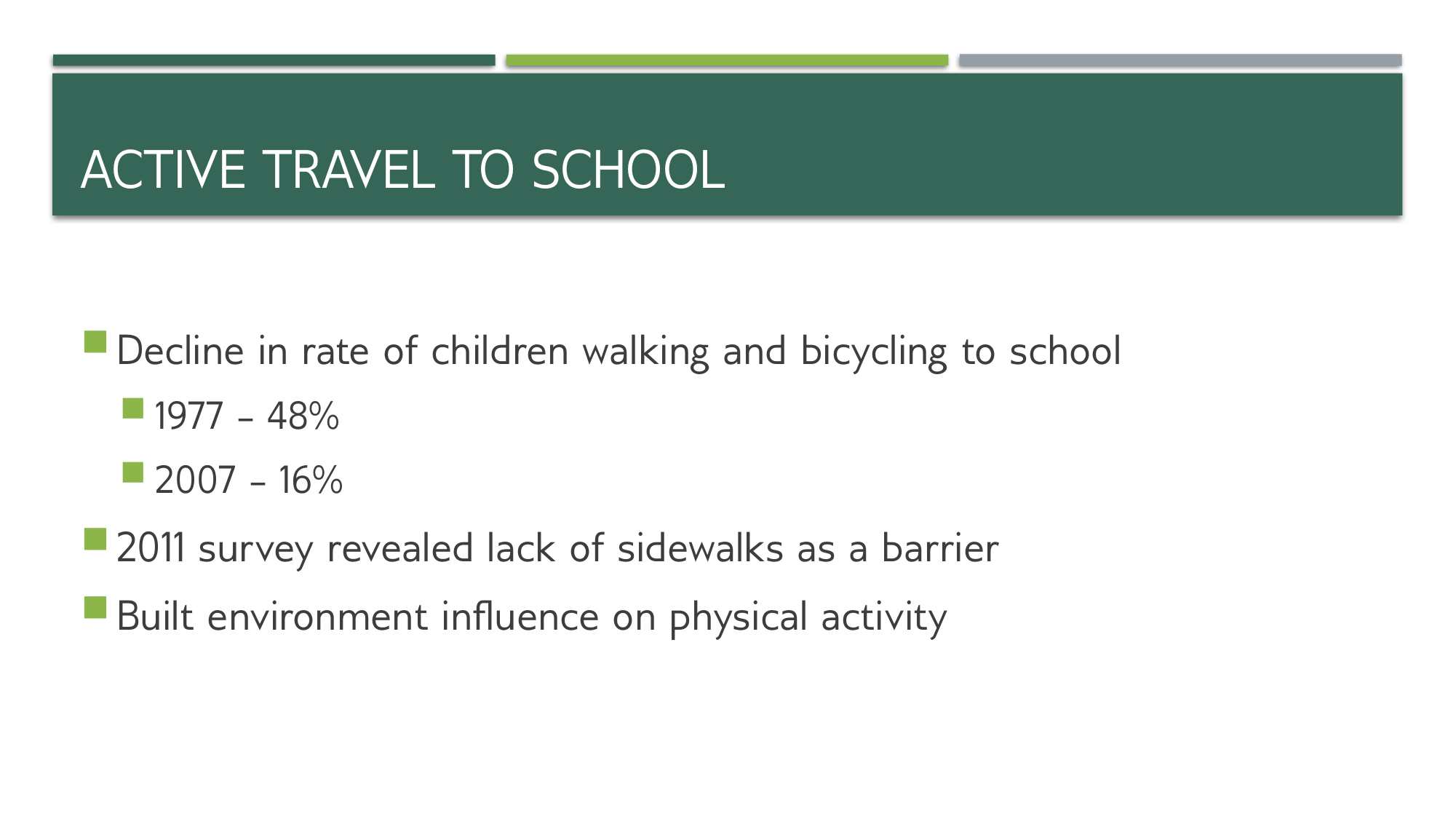

# Active travel to school
Decline in rate of children walking and bicycling to school
1977 – 48%
2007 – 16%
2011 survey revealed lack of sidewalks as a barrier
Built environment influence on physical activity